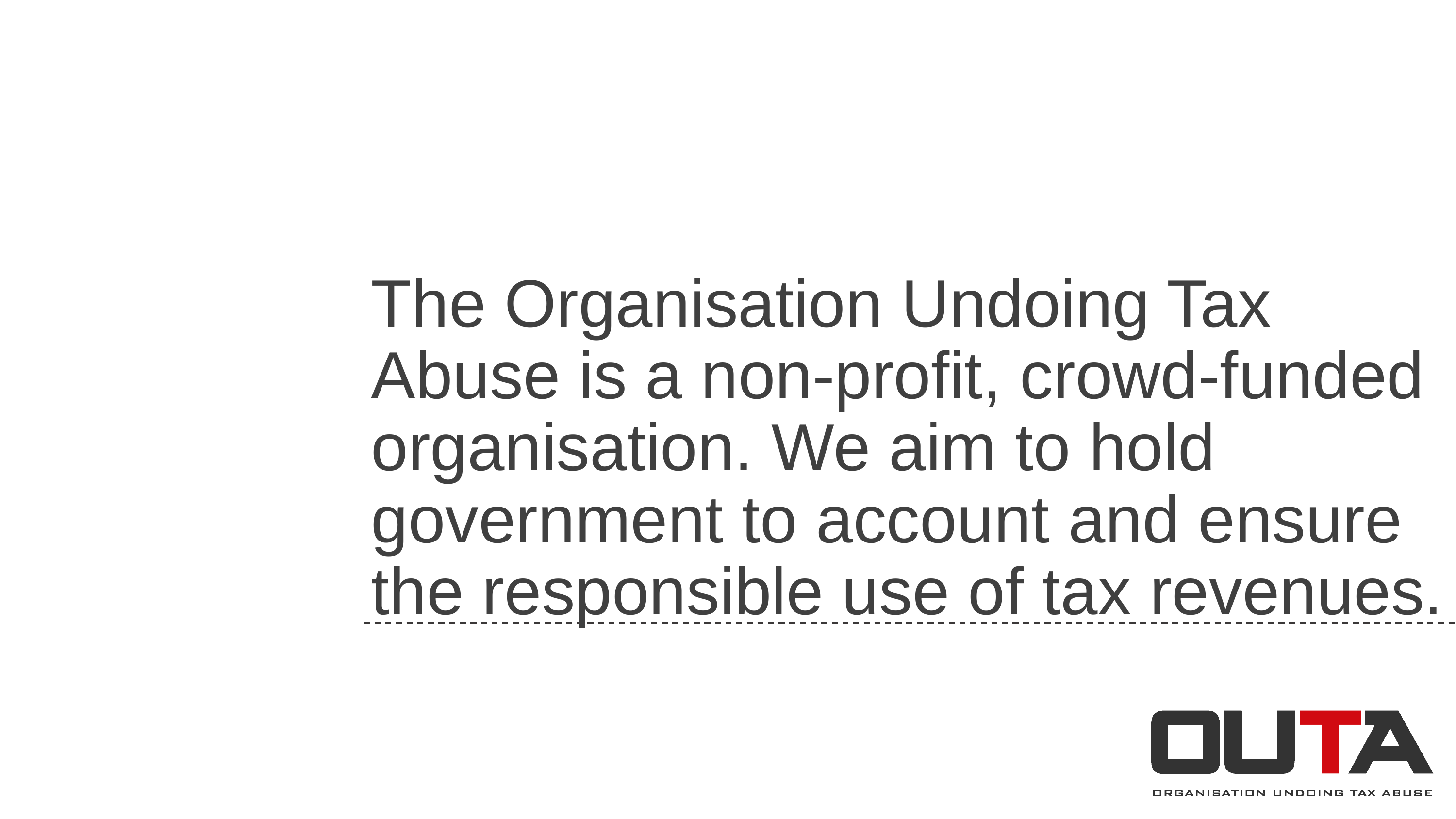

# The Organisation Undoing Tax Abuse is a non-profit, crowd-funded organisation. We aim to hold government to account and ensure the responsible use of tax revenues.